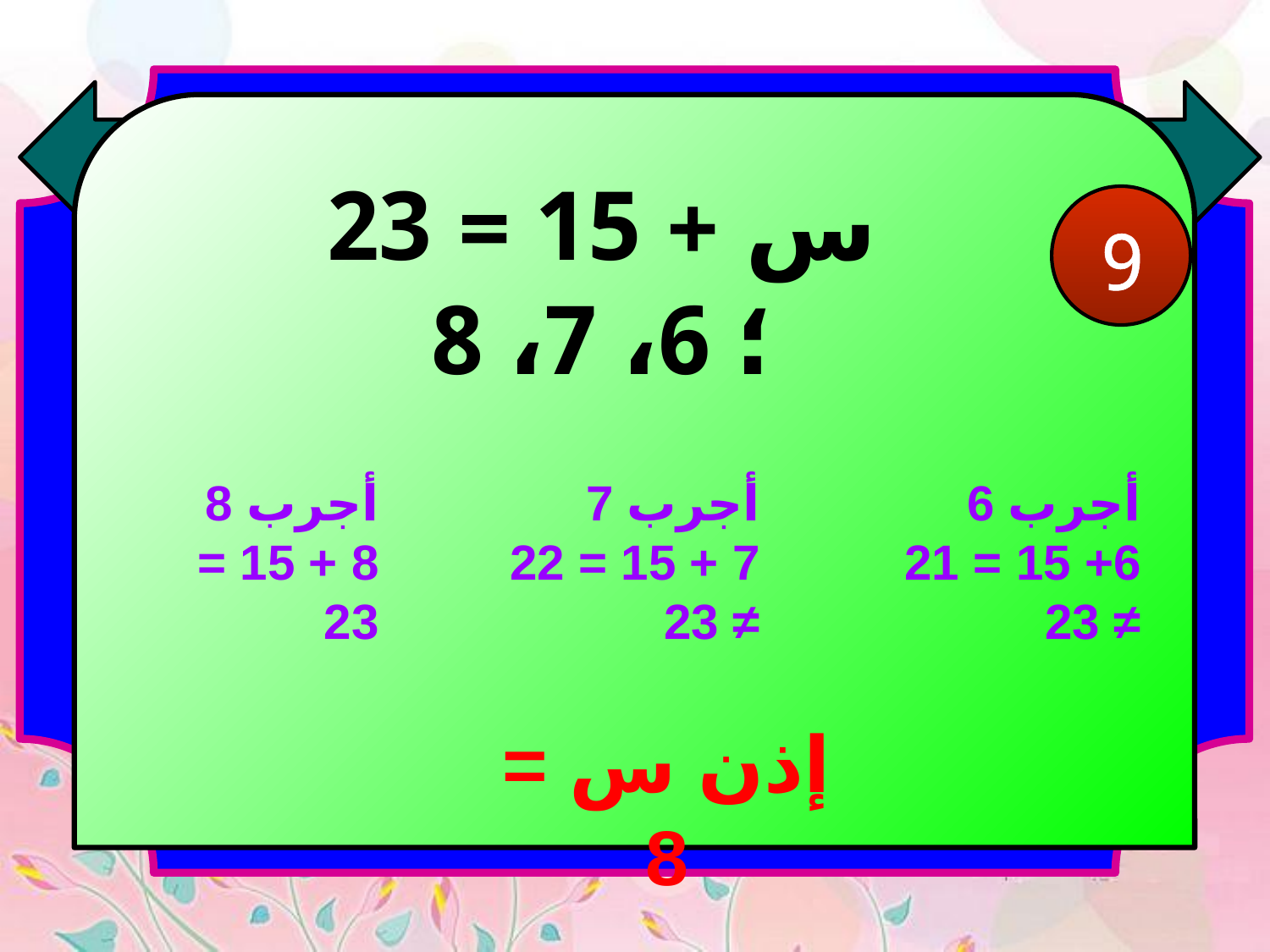

س + 15 = 23
؛ 6، 7، 8

9
أجرب 8
8 + 15 = 23
أجرب 7
7 + 15 = 22 ≠ 23
أجرب 6
6+ 15 = 21  ≠ 23
إذن س = 8